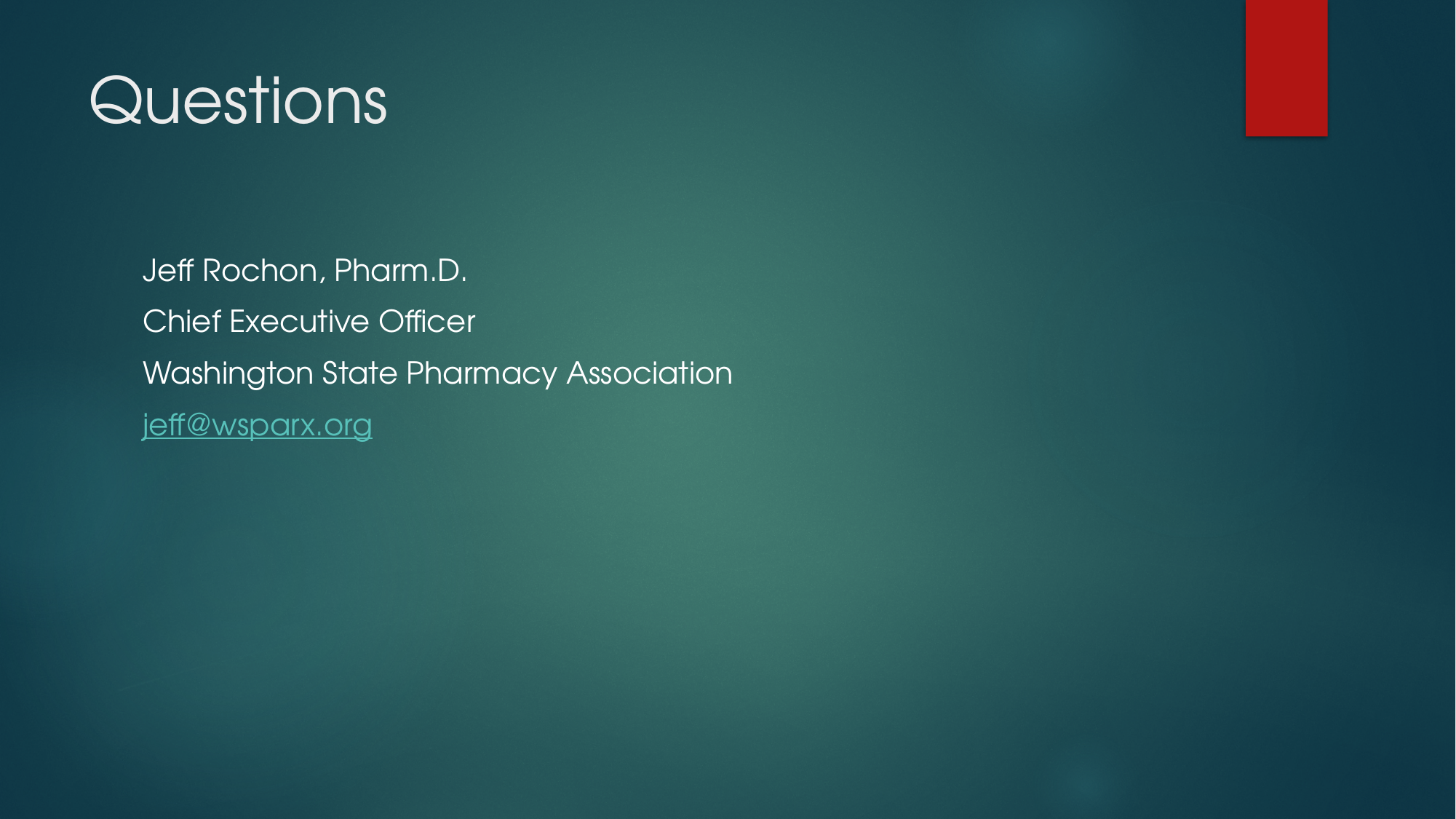

# Questions
Jeff Rochon, Pharm.D.
Chief Executive Officer
Washington State Pharmacy Association
jeff@wsparx.org